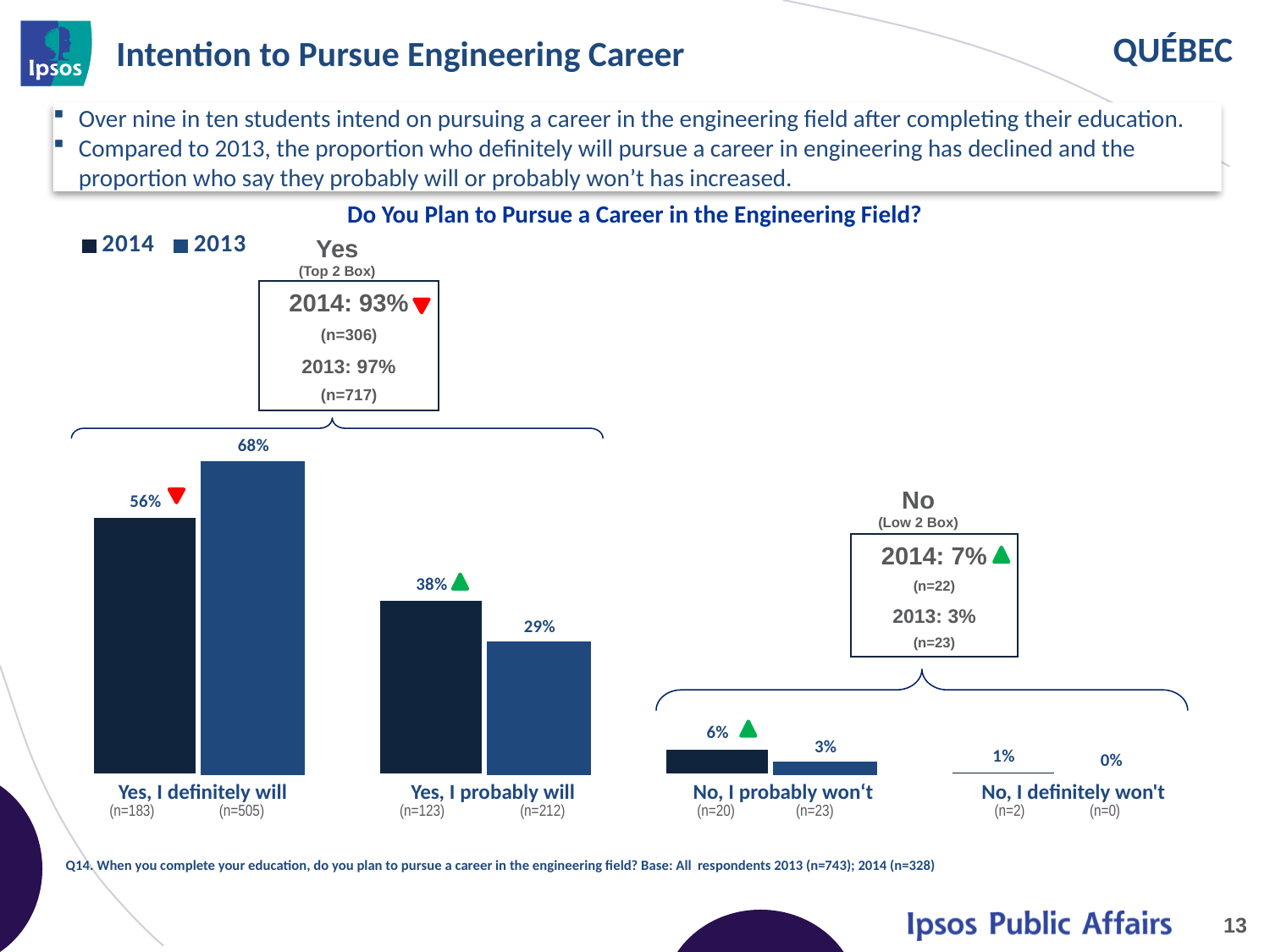

# Intention to Pursue Engineering Career
Over nine in ten students intend on pursuing a career in the engineering field after completing their education.
Compared to 2013, the proportion who definitely will pursue a career in engineering has declined and the proportion who say they probably will or probably won’t has increased.

Do You Plan to Pursue a Career in the Engineering Field?

### Chart

| Category | 2014 | 2013 |
|---|---|---|
| Yes, I definitely will | 0.56 | 0.68 |
| Yes, I probably will | 0.38 | 0.29 |
| No, I probably won't | 0.06 | 0.03 |
| No, I definitely won't | 0.01 | 0.0 |
Yes
(Top 2 Box)
2014: 93%
(n=306)
2013: 97%
(n=717)

No
(Low 2 Box)

2014: 7%
(n=22)
2013: 3%
(n=23)

| Yes, I definitely will (n=183) (n=505) | Yes, I probably will (n=123) (n=212) | No, I probably won‘t (n=20) (n=23) | No, I definitely won't (n=2) (n=0) |
| --- | --- | --- | --- |
Q14. When you complete your education, do you plan to pursue a career in the engineering field? Base: All  respondents 2013 (n=743); 2014 (n=328)
13